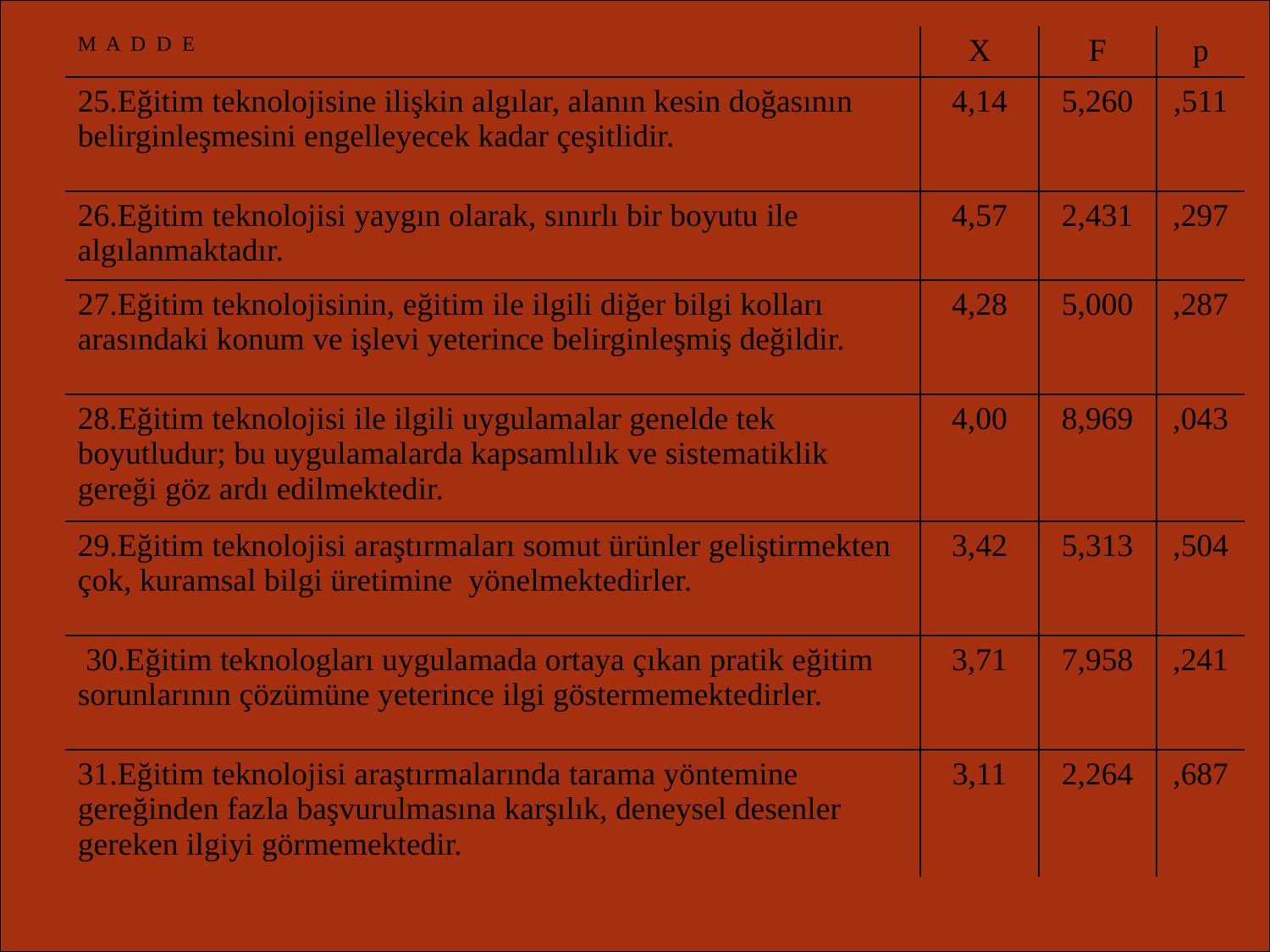

| M A D D E | X | F | p |
| --- | --- | --- | --- |
| 25.Eğitim teknolojisine ilişkin algılar, alanın kesin doğasının belirginleşmesini engelleyecek kadar çeşitlidir. | 4,14 | 5,260 | ,511 |
| 26.Eğitim teknolojisi yaygın olarak, sınırlı bir boyutu ile algılanmaktadır. | 4,57 | 2,431 | ,297 |
| 27.Eğitim teknolojisinin, eğitim ile ilgili diğer bilgi kolları arasındaki konum ve işlevi yeterince belirginleşmiş değildir. | 4,28 | 5,000 | ,287 |
| 28.Eğitim teknolojisi ile ilgili uygulamalar genelde tek boyutludur; bu uygulamalarda kapsamlılık ve sistematiklik gereği göz ardı edilmektedir. | 4,00 | 8,969 | ,043 |
| 29.Eğitim teknolojisi araştırmaları somut ürünler geliştirmekten çok, kuramsal bilgi üretimine yönelmektedirler. | 3,42 | 5,313 | ,504 |
| 30.Eğitim teknologları uygulamada ortaya çıkan pratik eğitim sorunlarının çözümüne yeterince ilgi göstermemektedirler. | 3,71 | 7,958 | ,241 |
| 31.Eğitim teknolojisi araştırmalarında tarama yöntemine gereğinden fazla başvurulmasına karşılık, deneysel desenler gereken ilgiyi görmemektedir. | 3,11 | 2,264 | ,687 |